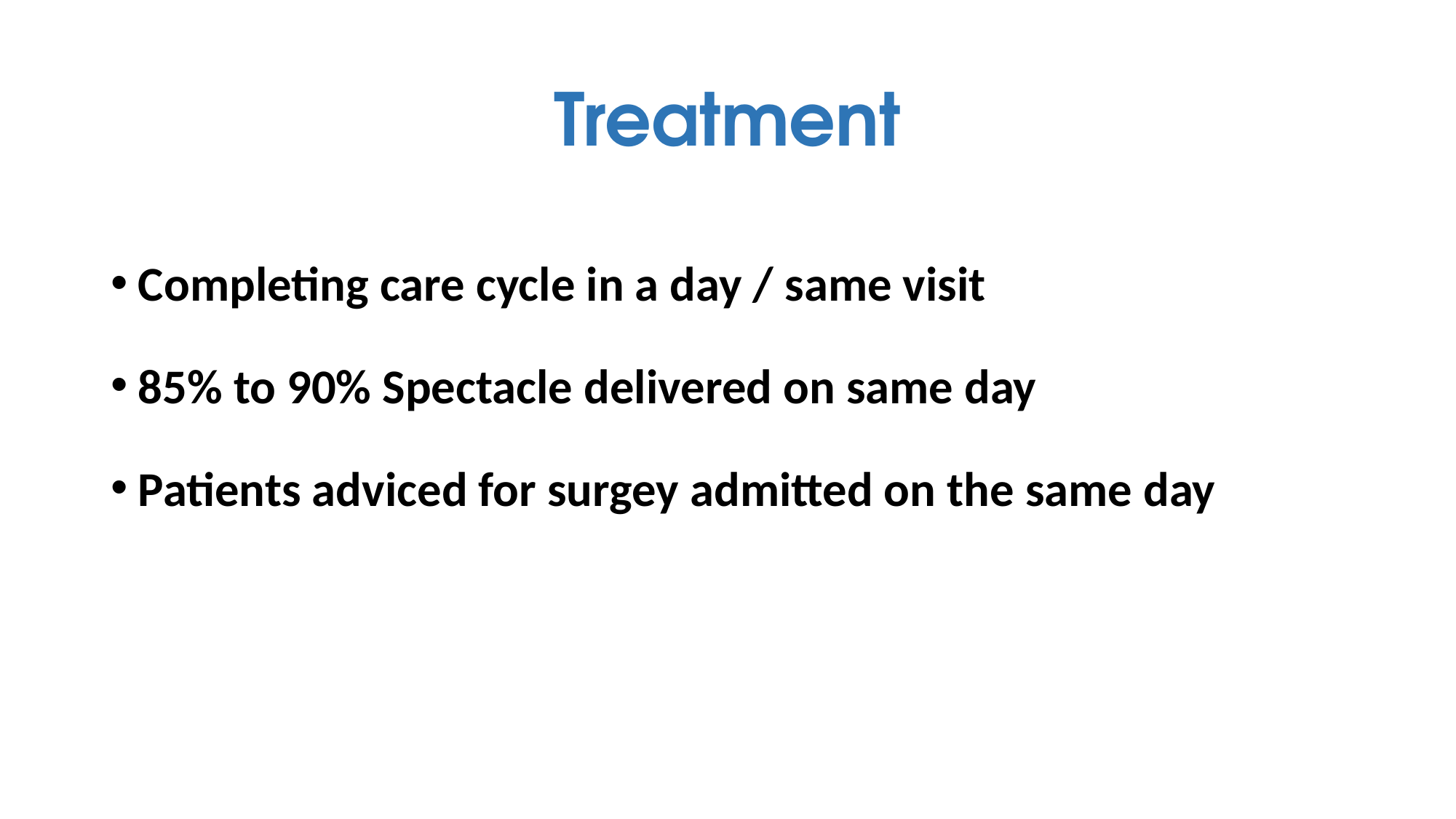

# Treatment
Completing care cycle in a day / same visit
85% to 90% Spectacle delivered on same day
Patients adviced for surgey admitted on the same day